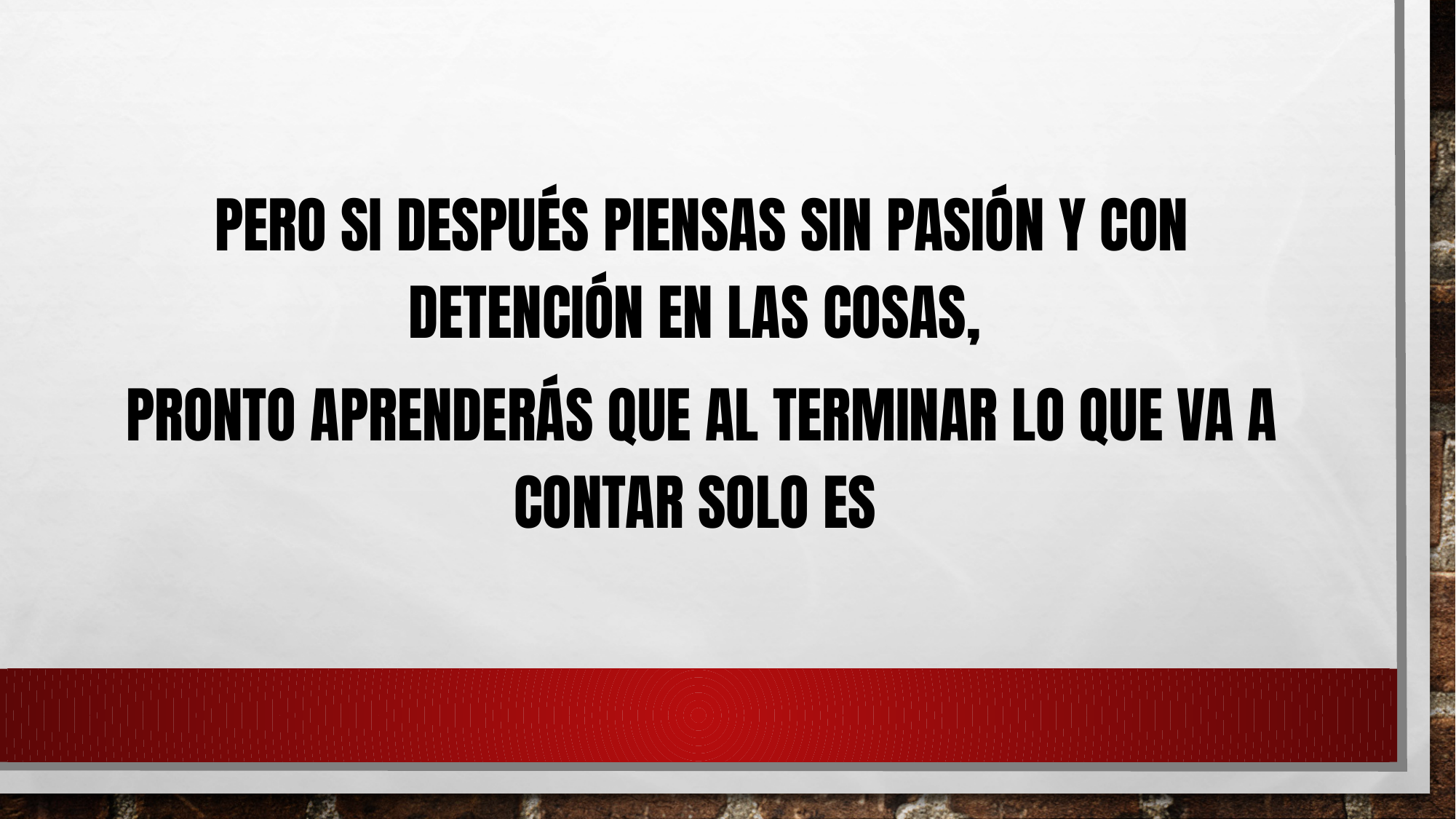

Pero si después piensas sin pasión y con detención en las cosas,
Pronto aprenderás que al terminar lo que va a contar solo es